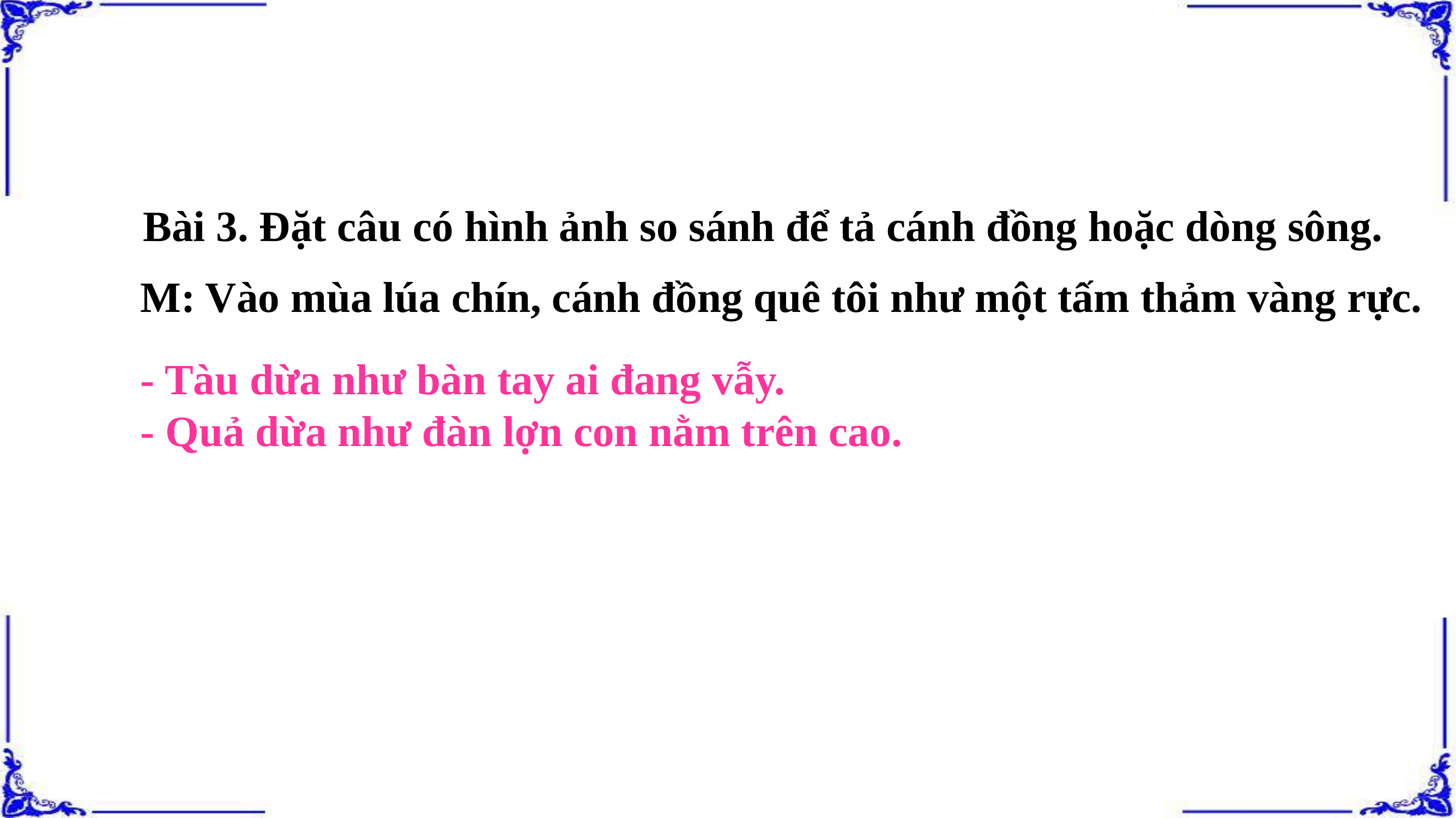

Bài 3. Đặt câu có hình ảnh so sánh để tả cánh đồng hoặc dòng sông.
M: Vào mùa lúa chín, cánh đồng quê tôi như một tấm thảm vàng rực.
- Tàu dừa như bàn tay ai đang vẫy.
- Quả dừa như đàn lợn con nằm trên cao.